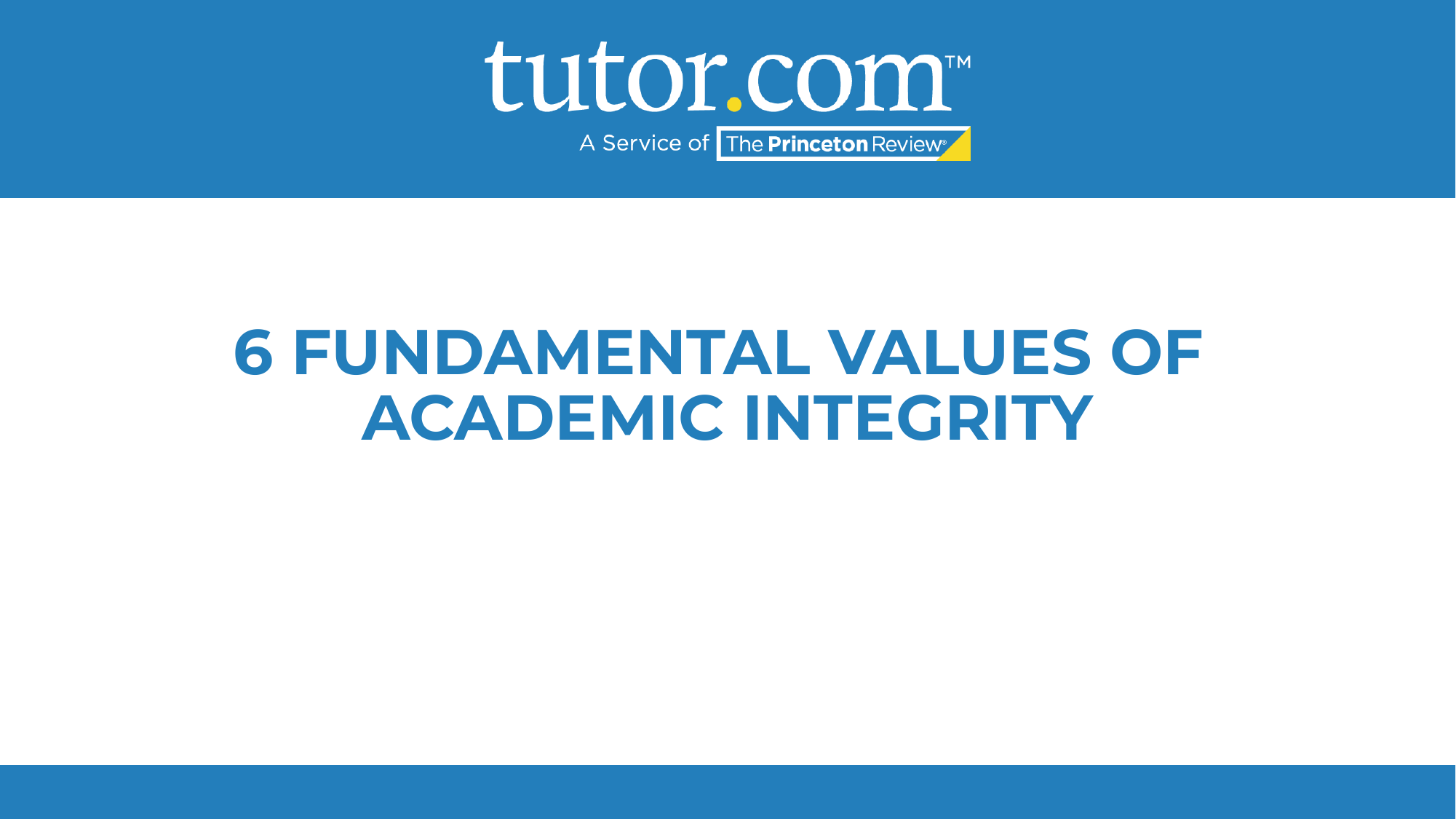

# 6 Fundamental values of Academic Integrity